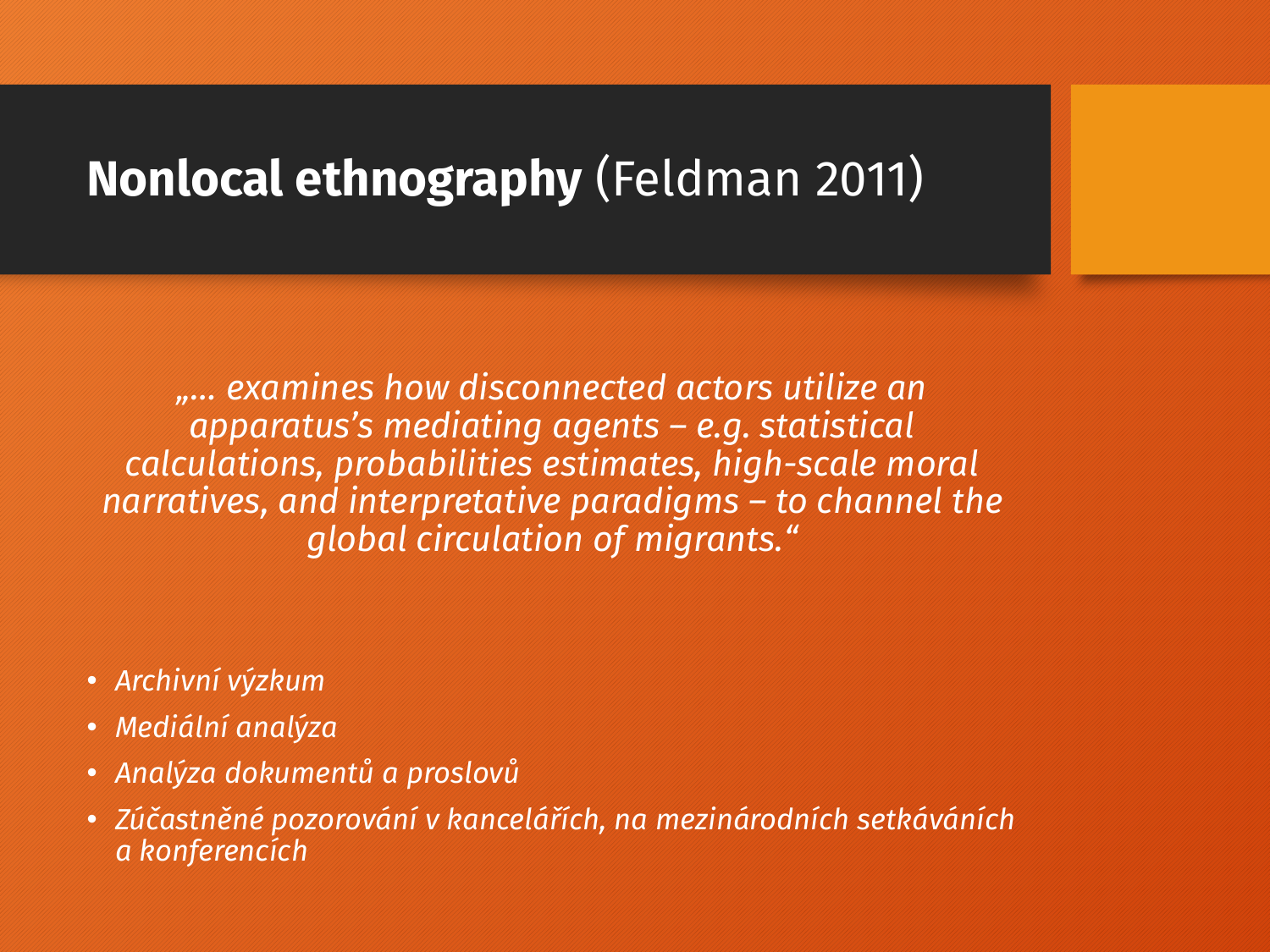

# Nonlocal ethnography (Feldman 2011)

„… examines how disconnected actors utilize an apparatus’s mediating agents – e.g. statistical calculations, probabilities estimates, high-scale moral narratives, and interpretative paradigms – to channel the global circulation of migrants.“

Archivní výzkum
Mediální analýza
Analýza dokumentů a proslovů
Zúčastněné pozorování v kancelářích, na mezinárodních setkáváních a konferencích